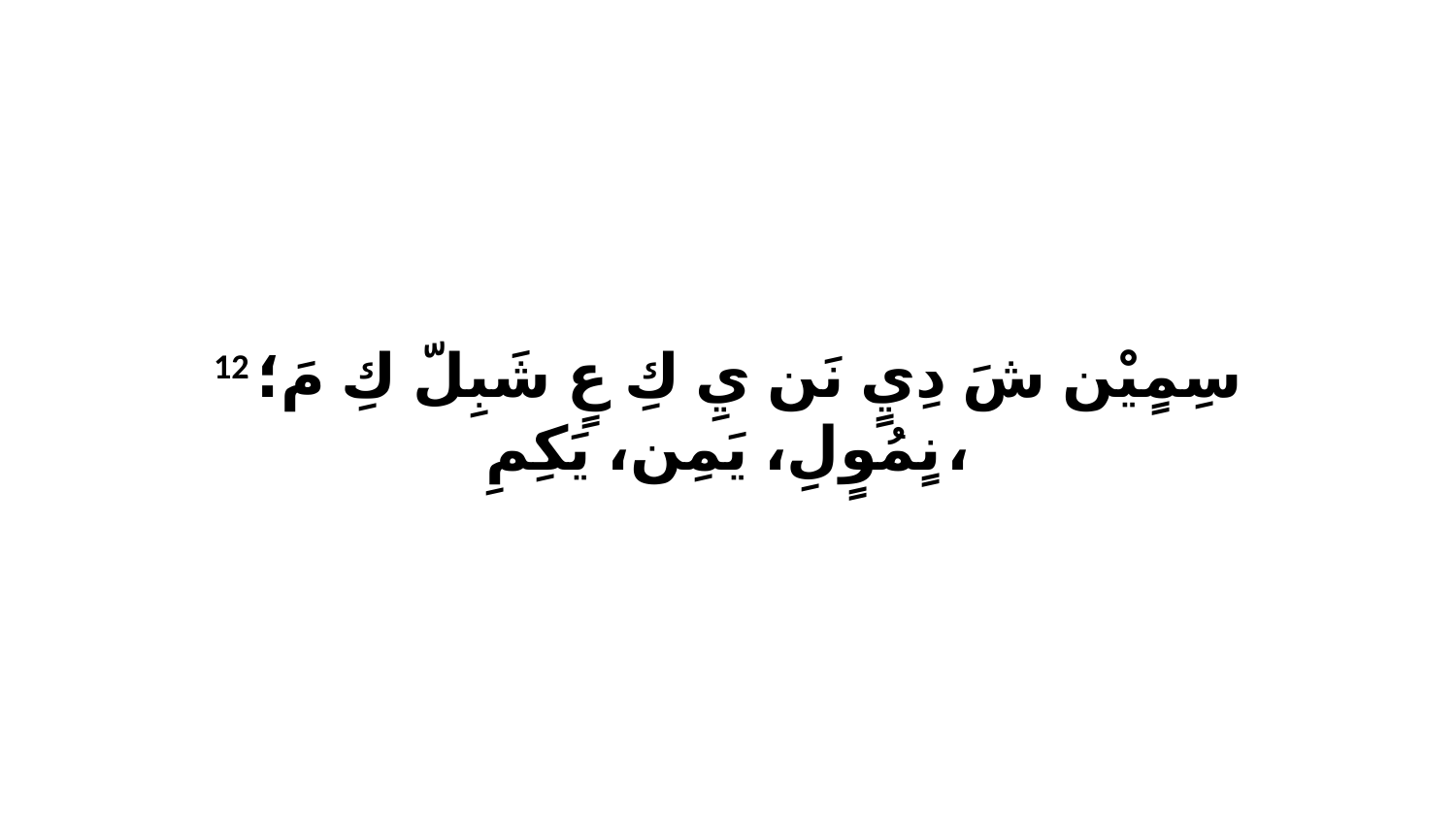

12 سِمٍيْن شَ دِيٍ نَن يِ كِ عٍ شَبِلّ كِ مَ؛ نٍمُوٍلِ، يَمِن، يَكِمِ،